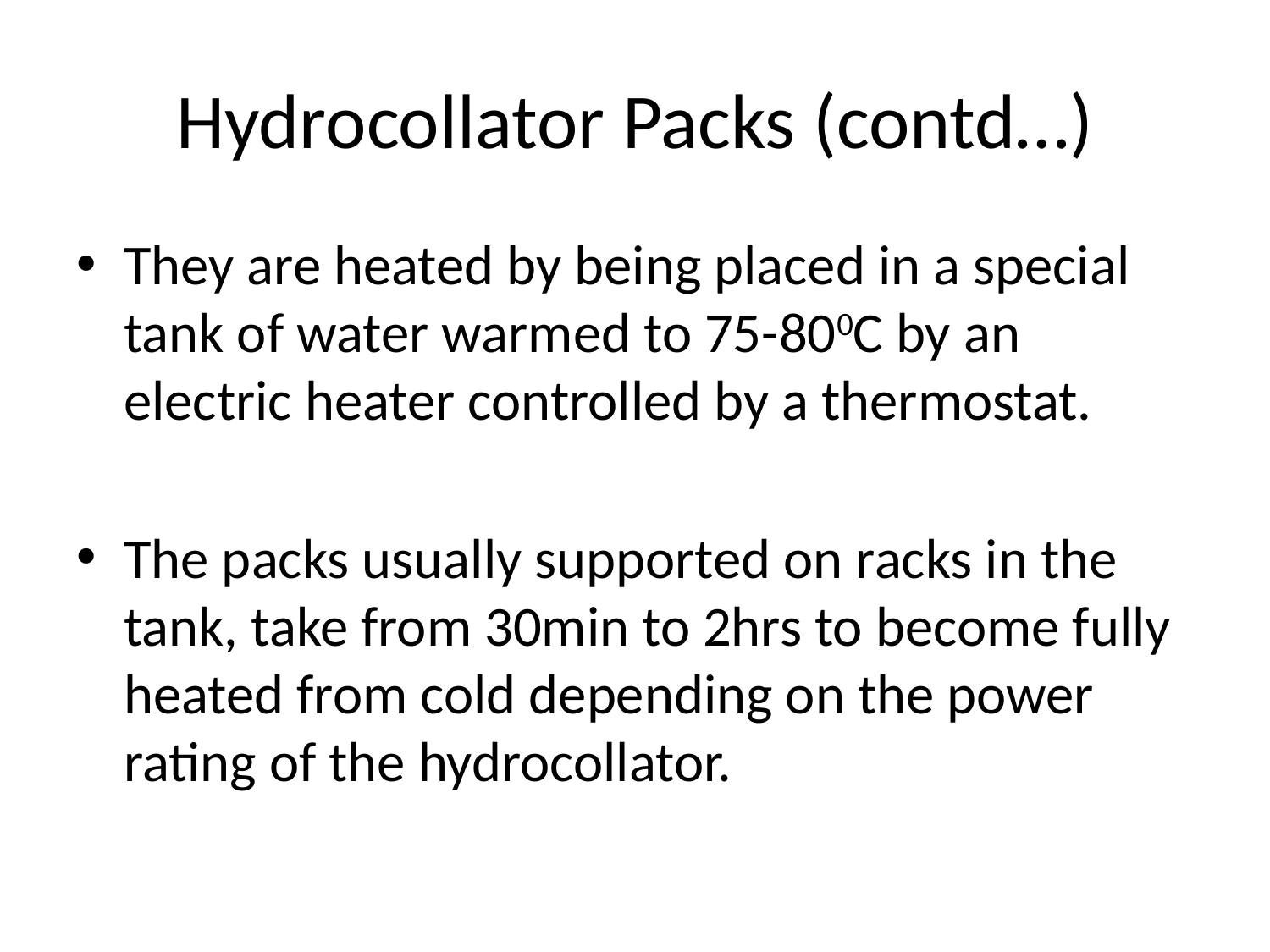

# Hydrocollator Packs (contd…)
They are heated by being placed in a special tank of water warmed to 75-800C by an electric heater controlled by a thermostat.

The packs usually supported on racks in the tank, take from 30min to 2hrs to become fully heated from cold depending on the power rating of the hydrocollator.